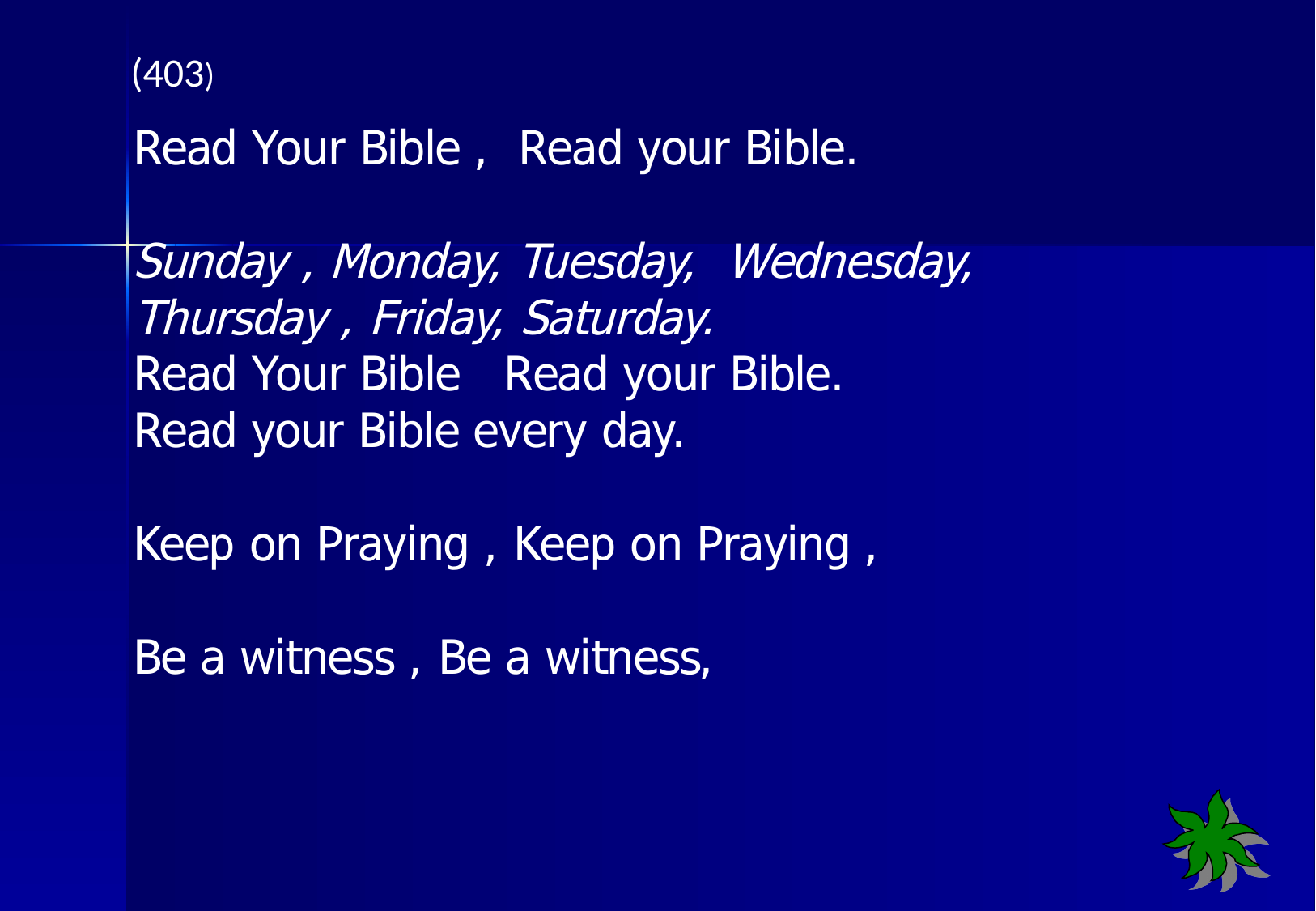

(403)
Read Your Bible ,  Read your Bible.

Sunday , Monday, Tuesday,  Wednesday,
Thursday , Friday, Saturday.
Read Your Bible   Read your Bible.
Read your Bible every day.

Keep on Praying , Keep on Praying ,

Be a witness , Be a witness,